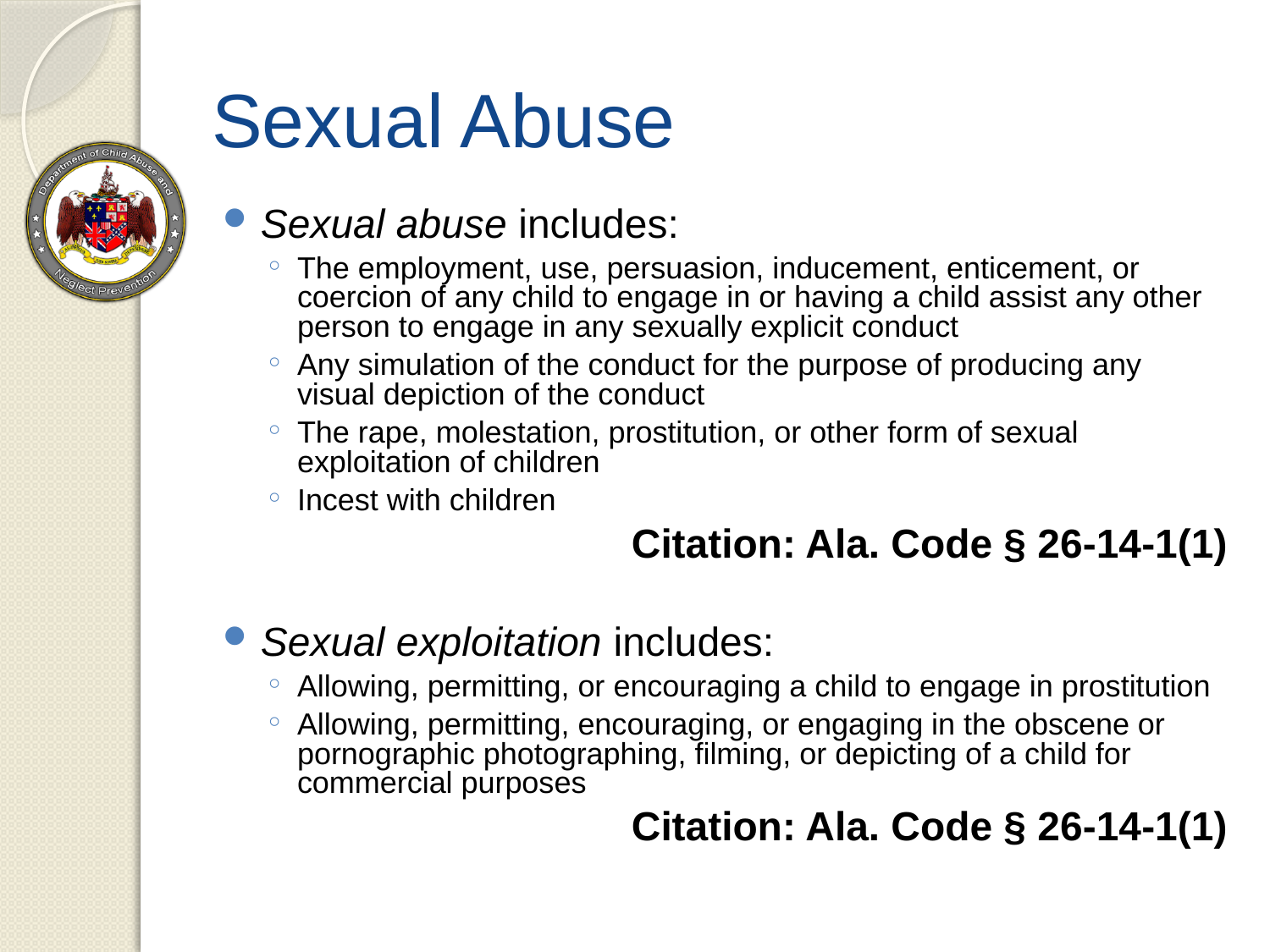

Sexual Abuse
Sexual abuse includes:
The employment, use, persuasion, inducement, enticement, or coercion of any child to engage in or having a child assist any other person to engage in any sexually explicit conduct
Any simulation of the conduct for the purpose of producing any visual depiction of the conduct
The rape, molestation, prostitution, or other form of sexual exploitation of children
Incest with children
Citation: Ala. Code § 26-14-1(1)

Sexual exploitation includes:
Allowing, permitting, or encouraging a child to engage in prostitution
Allowing, permitting, encouraging, or engaging in the obscene or pornographic photographing, filming, or depicting of a child for commercial purposes
Citation: Ala. Code § 26-14-1(1)